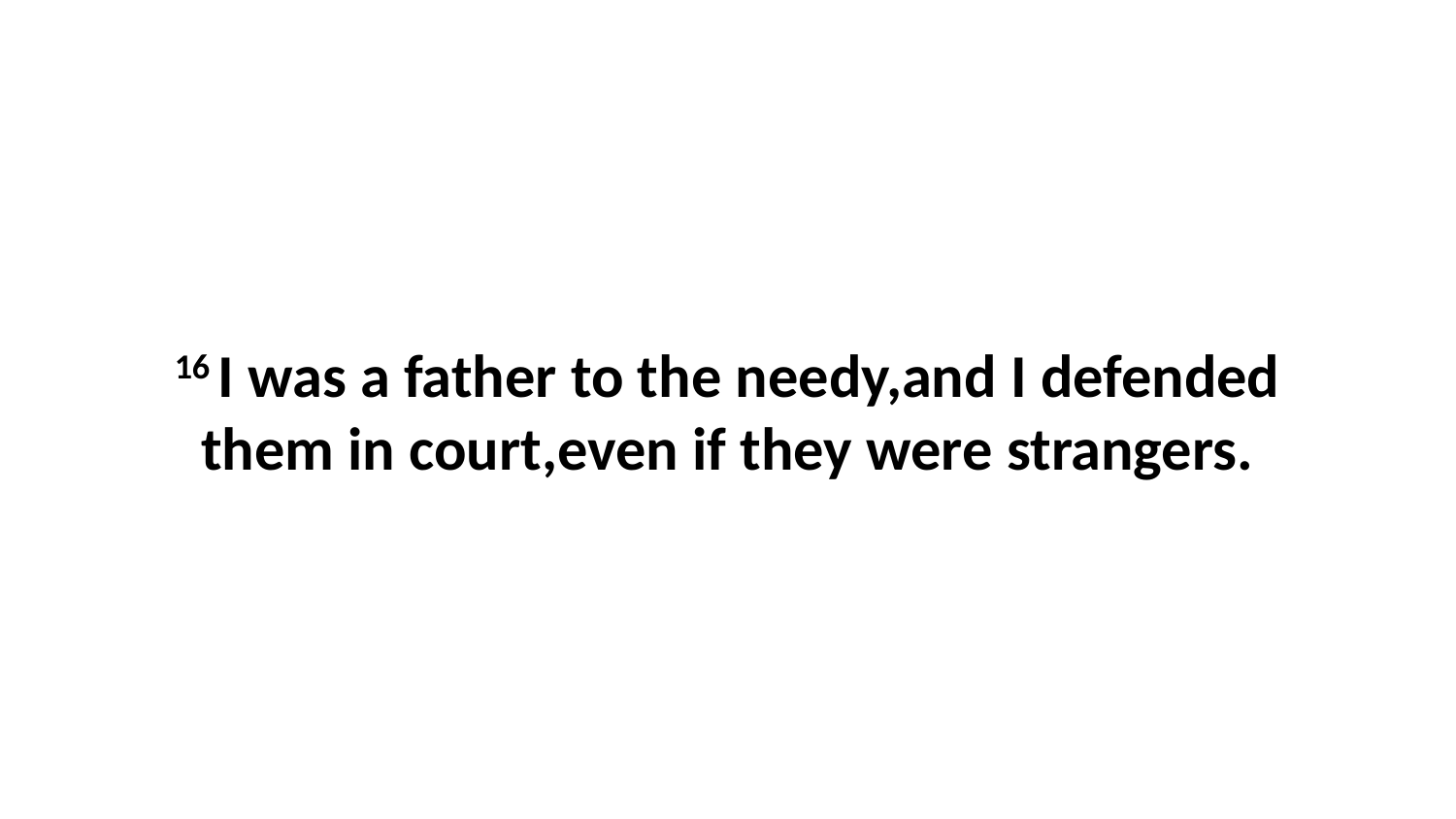

16 I was a father to the needy,and I defended them in court,even if they were strangers.